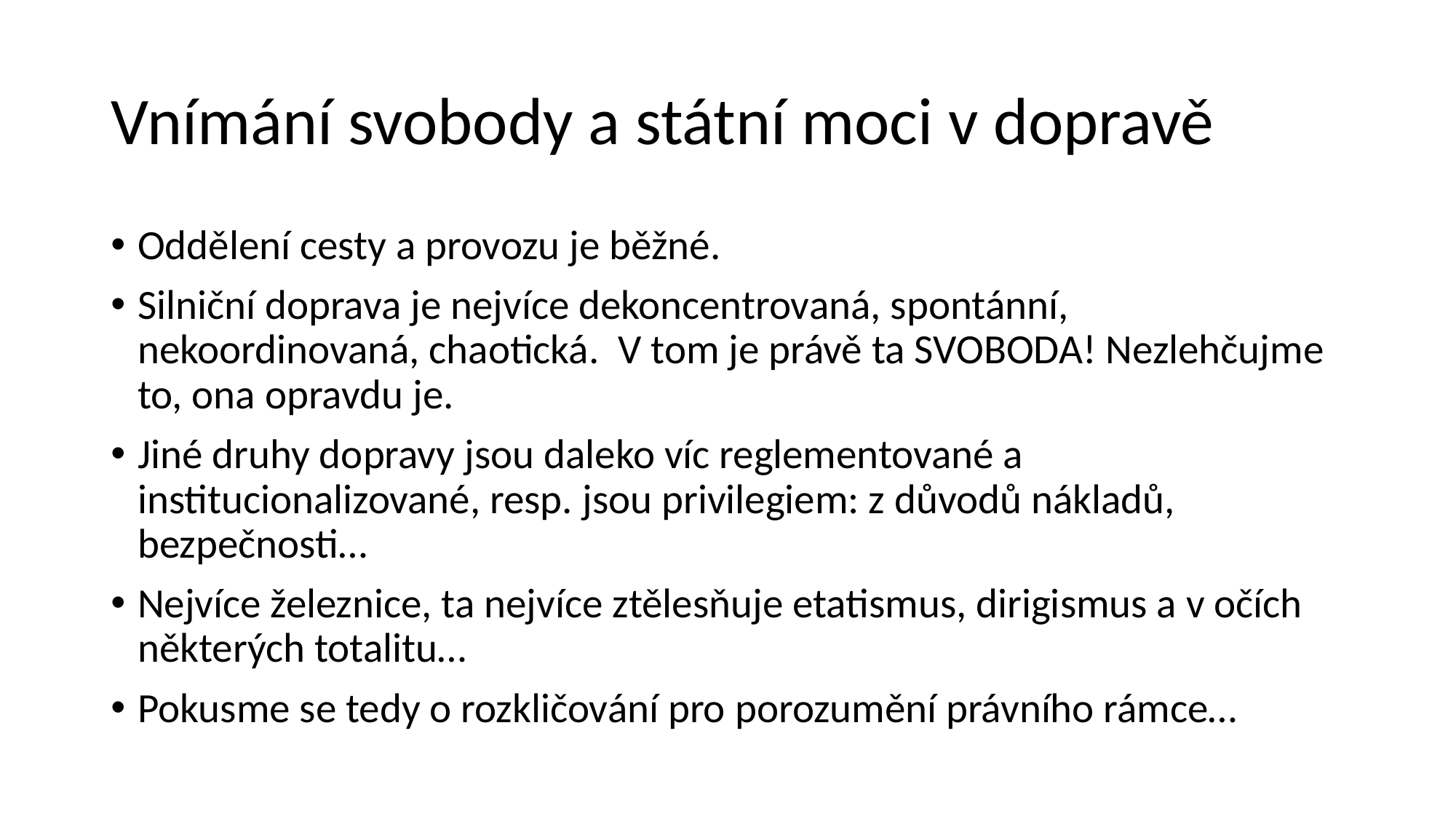

# Vnímání svobody a státní moci v dopravě
Oddělení cesty a provozu je běžné.
Silniční doprava je nejvíce dekoncentrovaná, spontánní, nekoordinovaná, chaotická.  V tom je právě ta SVOBODA! Nezlehčujme to, ona opravdu je.
Jiné druhy dopravy jsou daleko víc reglementované a institucionalizované, resp. jsou privilegiem: z důvodů nákladů, bezpečnosti…
Nejvíce železnice, ta nejvíce ztělesňuje etatismus, dirigismus a v očích některých totalitu…
Pokusme se tedy o rozkličování pro porozumění právního rámce…